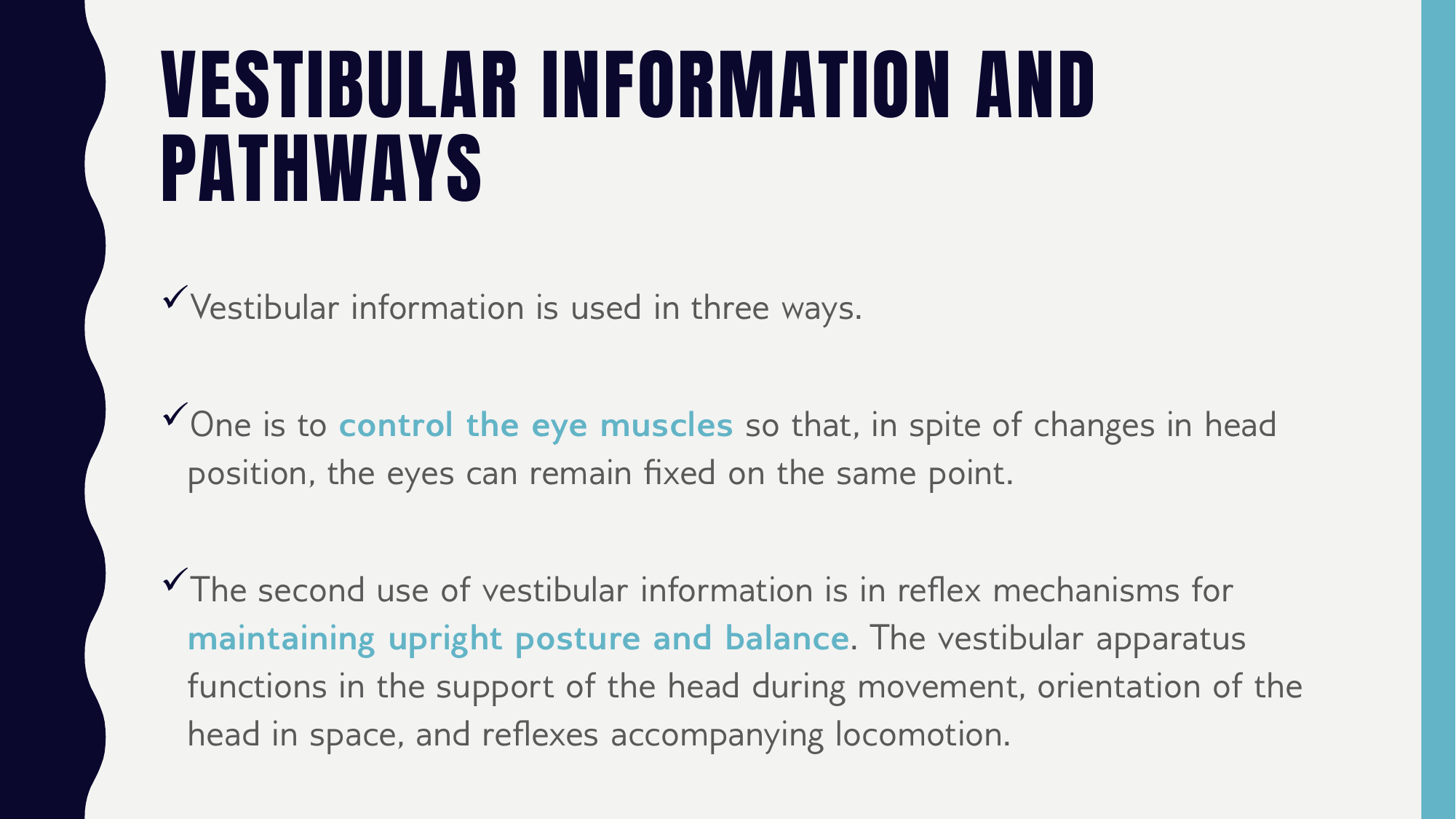

# Vestibular Information and Pathways
Vestibular information is used in three ways.

One is to control the eye muscles so that, in spite of changes in head position, the eyes can remain fixed on the same point.

The second use of vestibular information is in reflex mechanisms for maintaining upright posture and balance. The vestibular apparatus functions in the support of the head during movement, orientation of the head in space, and reflexes accompanying locomotion.